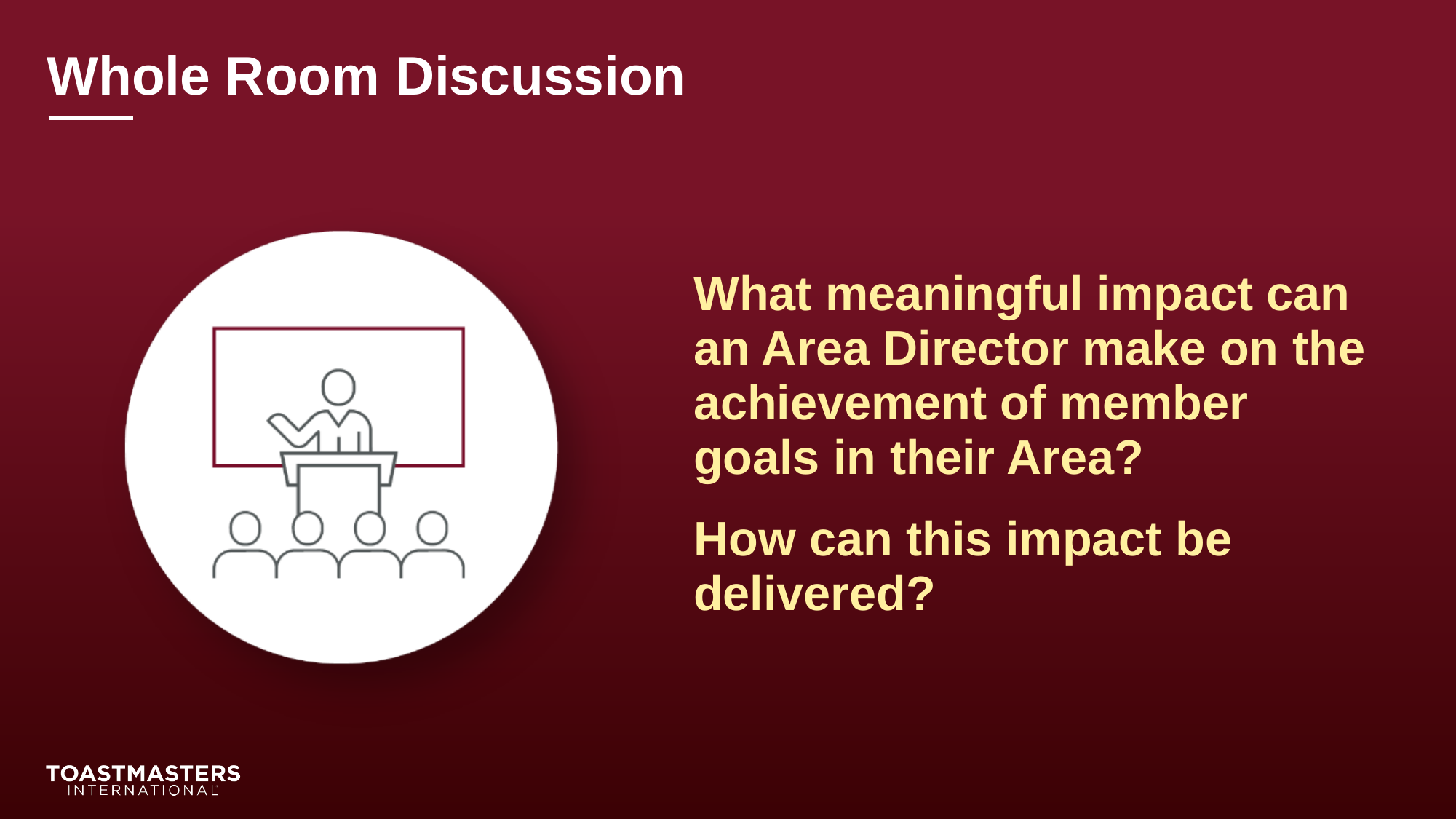

What meaningful impact can an Area Director make on the achievement of member goals in their Area?
How can this impact be delivered?